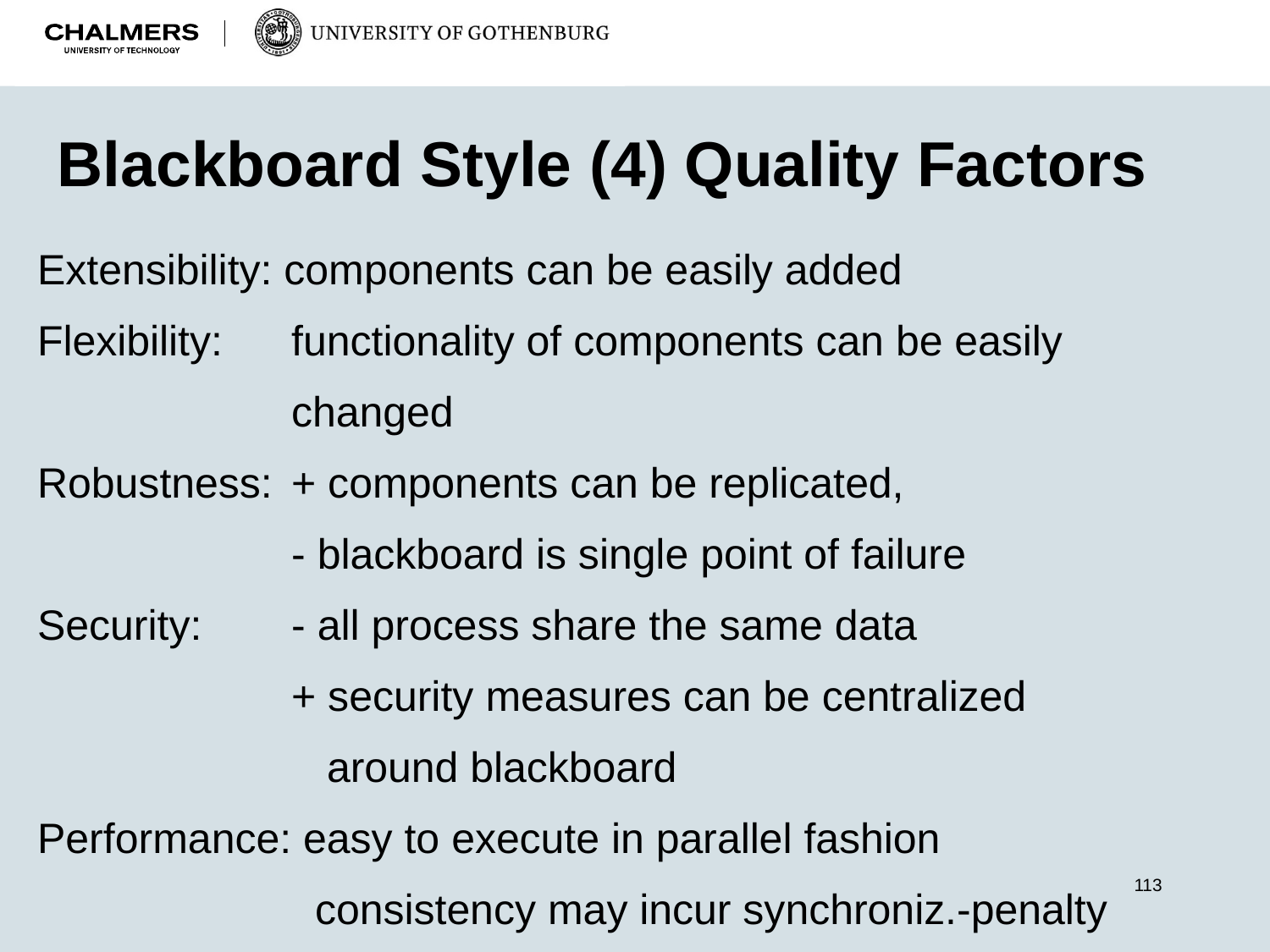

Blackboard Style (4) Quality Factors
Extensibility: components can be easily added
Flexibility: 	functionality of components can be easily
		changed
Robustness:	+ components can be replicated,
		- blackboard is single point of failure
Security: 	- all process share the same data
		+ security measures can be centralized
		   around blackboard
Performance: easy to execute in parallel fashion
		  consistency may incur synchroniz.-penalty
113